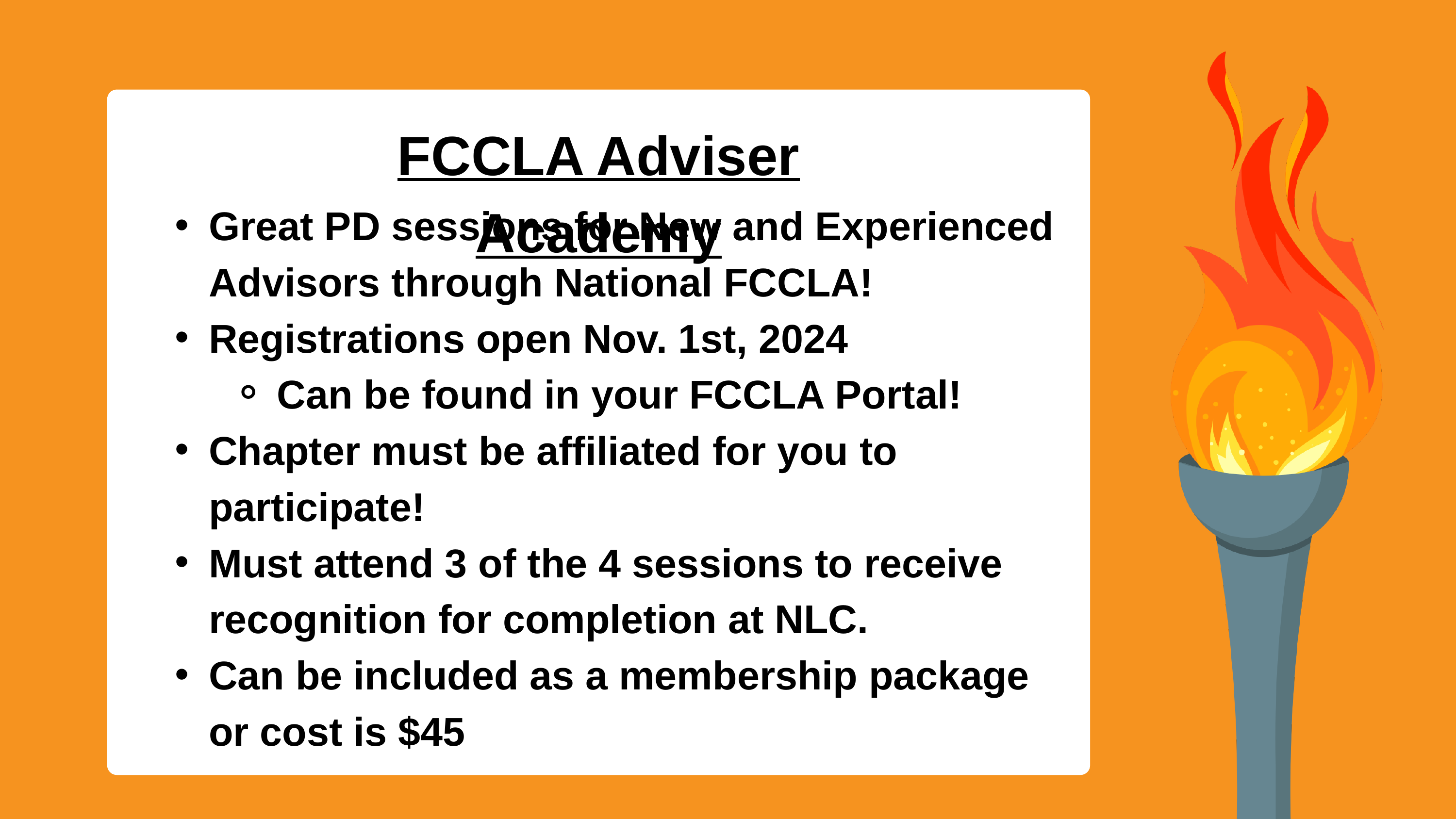

FCCLA Adviser Academy
Great PD sessions for New and Experienced Advisors through National FCCLA!
Registrations open Nov. 1st, 2024
Can be found in your FCCLA Portal!
Chapter must be affiliated for you to participate!
Must attend 3 of the 4 sessions to receive recognition for completion at NLC.
Can be included as a membership package or cost is $45